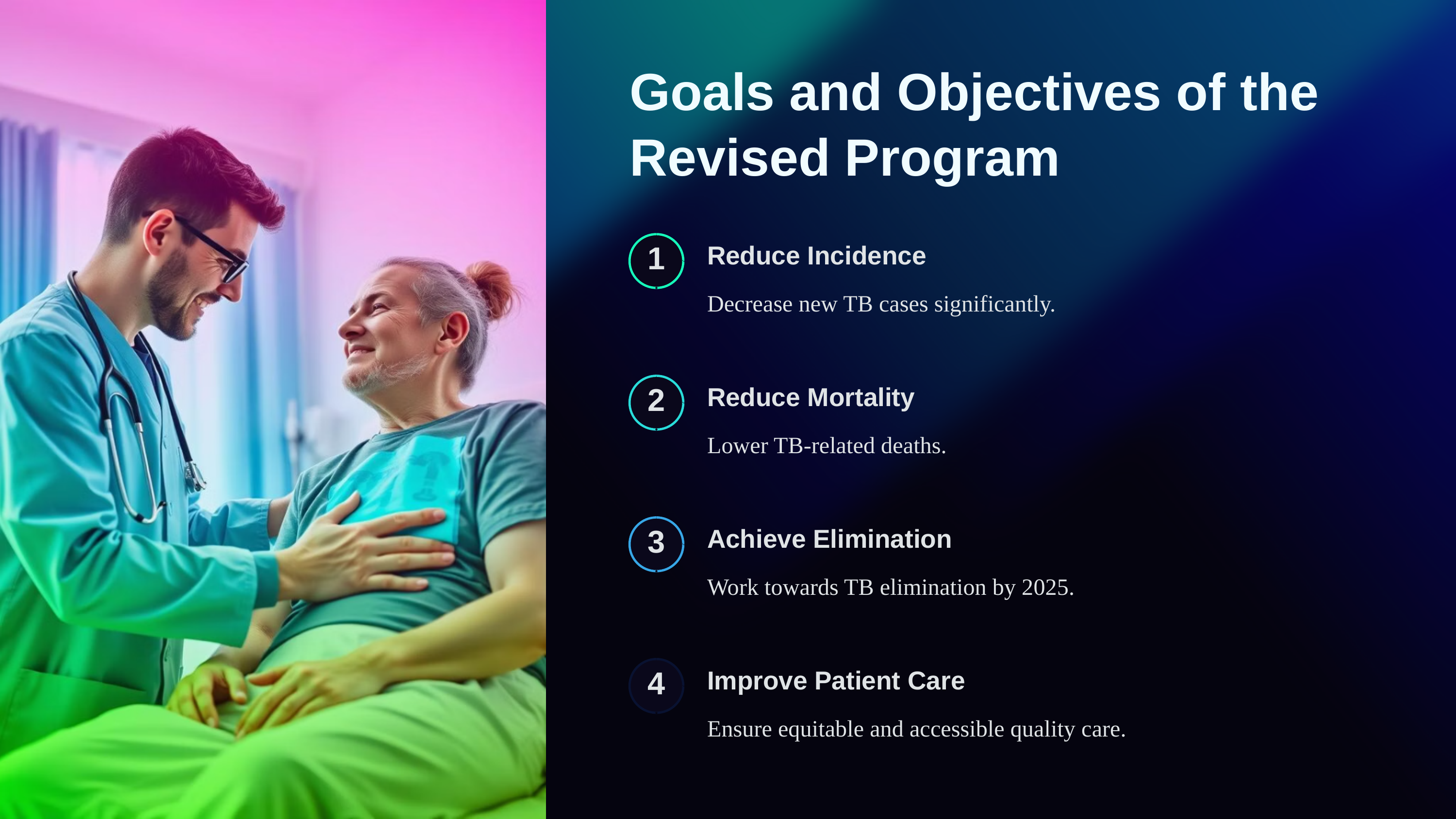

Goals and Objectives of the Revised Program

Reduce Incidence
1
Decrease new TB cases significantly.

Reduce Mortality
2
Lower TB-related deaths.

Achieve Elimination
3
Work towards TB elimination by 2025.

Improve Patient Care
4
Ensure equitable and accessible quality care.